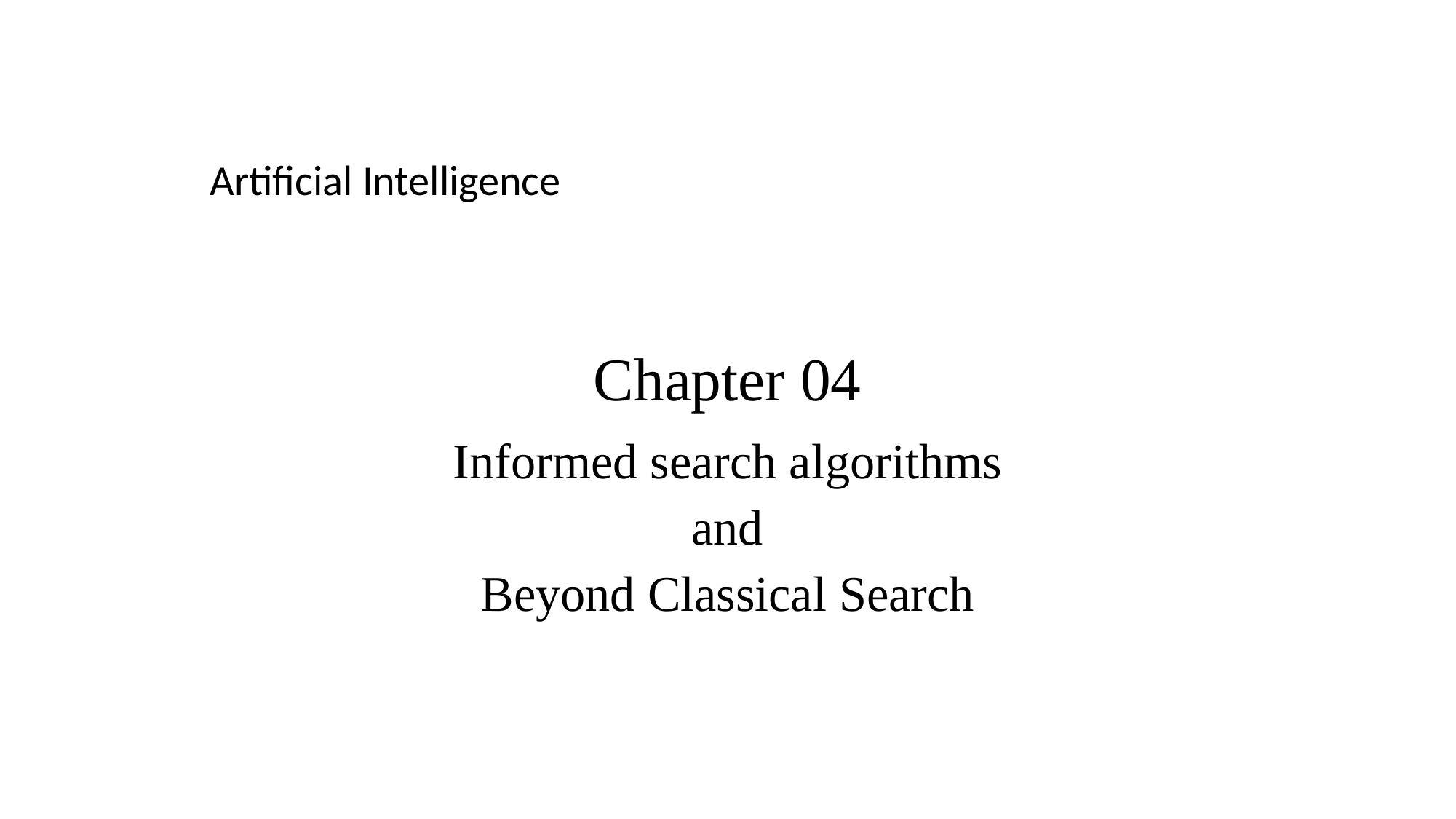

# Chapter 04
Artificial Intelligence
Informed search algorithms
and
Beyond Classical Search